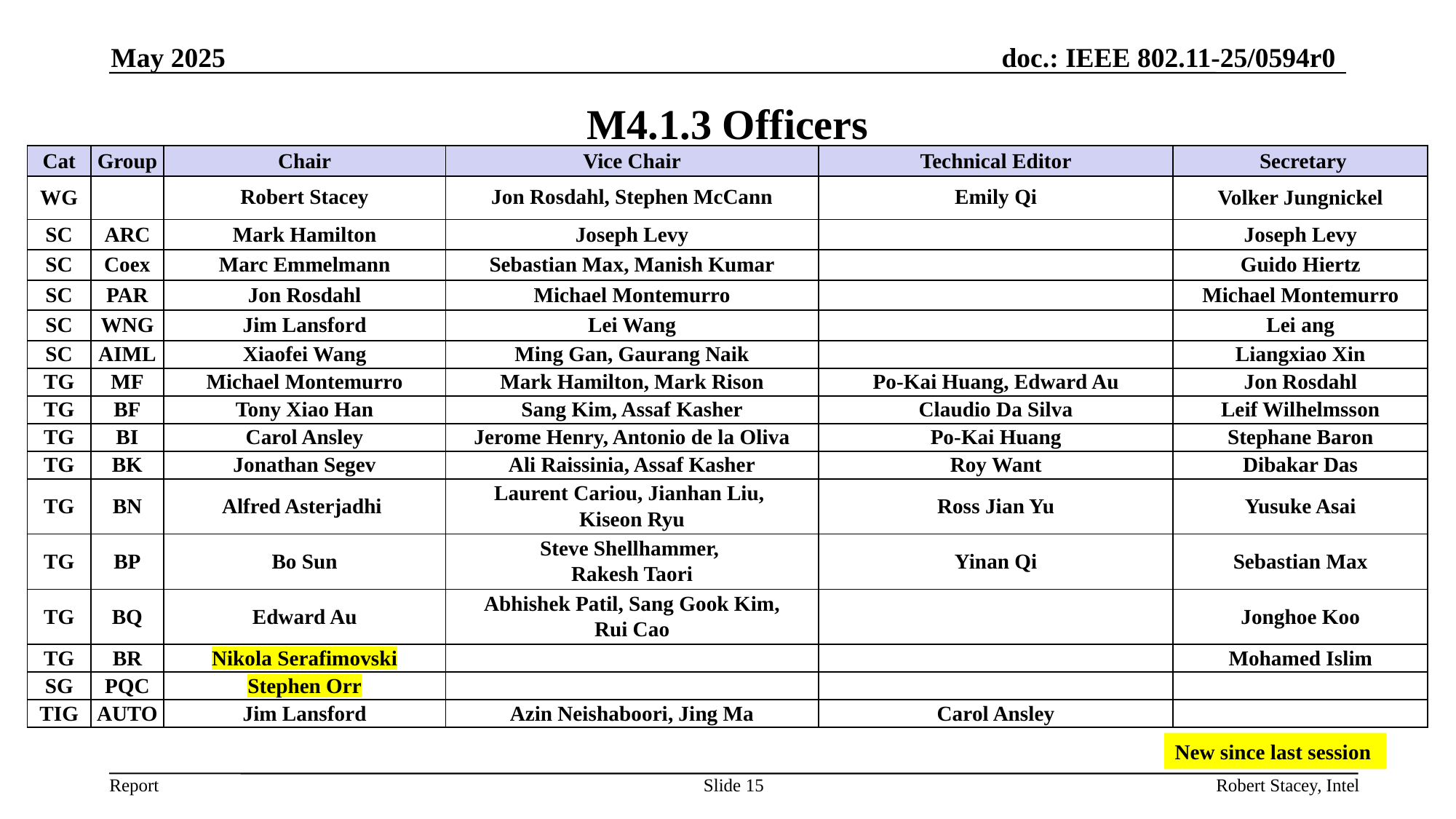

May 2025
# M4.1.3 Officers
| Cat | Group | Chair | Vice Chair | Technical Editor | Secretary |
| --- | --- | --- | --- | --- | --- |
| WG |  | Robert Stacey | Jon Rosdahl, Stephen McCann | Emily Qi | Volker Jungnickel |
| SC | ARC | Mark Hamilton | Joseph Levy |  | Joseph Levy |
| SC | Coex | Marc Emmelmann | Sebastian Max, Manish Kumar |  | Guido Hiertz |
| SC | PAR | Jon Rosdahl | Michael Montemurro |  | Michael Montemurro |
| SC | WNG | Jim Lansford | Lei Wang |  | Lei ang |
| SC | AIML | Xiaofei Wang | Ming Gan, Gaurang Naik |  | Liangxiao Xin |
| TG | MF | Michael Montemurro | Mark Hamilton, Mark Rison | Po-Kai Huang, Edward Au | Jon Rosdahl |
| TG | BF | Tony Xiao Han | Sang Kim, Assaf Kasher | Claudio Da Silva | Leif Wilhelmsson |
| TG | BI | Carol Ansley | Jerome Henry, Antonio de la Oliva | Po-Kai Huang | Stephane Baron |
| TG | BK | Jonathan Segev | Ali Raissinia, Assaf Kasher | Roy Want | Dibakar Das |
| TG | BN | Alfred Asterjadhi | Laurent Cariou, Jianhan Liu, Kiseon Ryu | Ross Jian Yu | Yusuke Asai |
| TG | BP | Bo Sun | Steve Shellhammer, Rakesh Taori | Yinan Qi | Sebastian Max |
| TG | BQ | Edward Au | Abhishek Patil, Sang Gook Kim, Rui Cao |  | Jonghoe Koo |
| TG | BR | Nikola Serafimovski |  |  | Mohamed Islim |
| SG | PQC | Stephen Orr |  |  |  |
| TIG | AUTO | Jim Lansford | Azin Neishaboori, Jing Ma | Carol Ansley |  |
New since last session
Slide 15
Robert Stacey, Intel